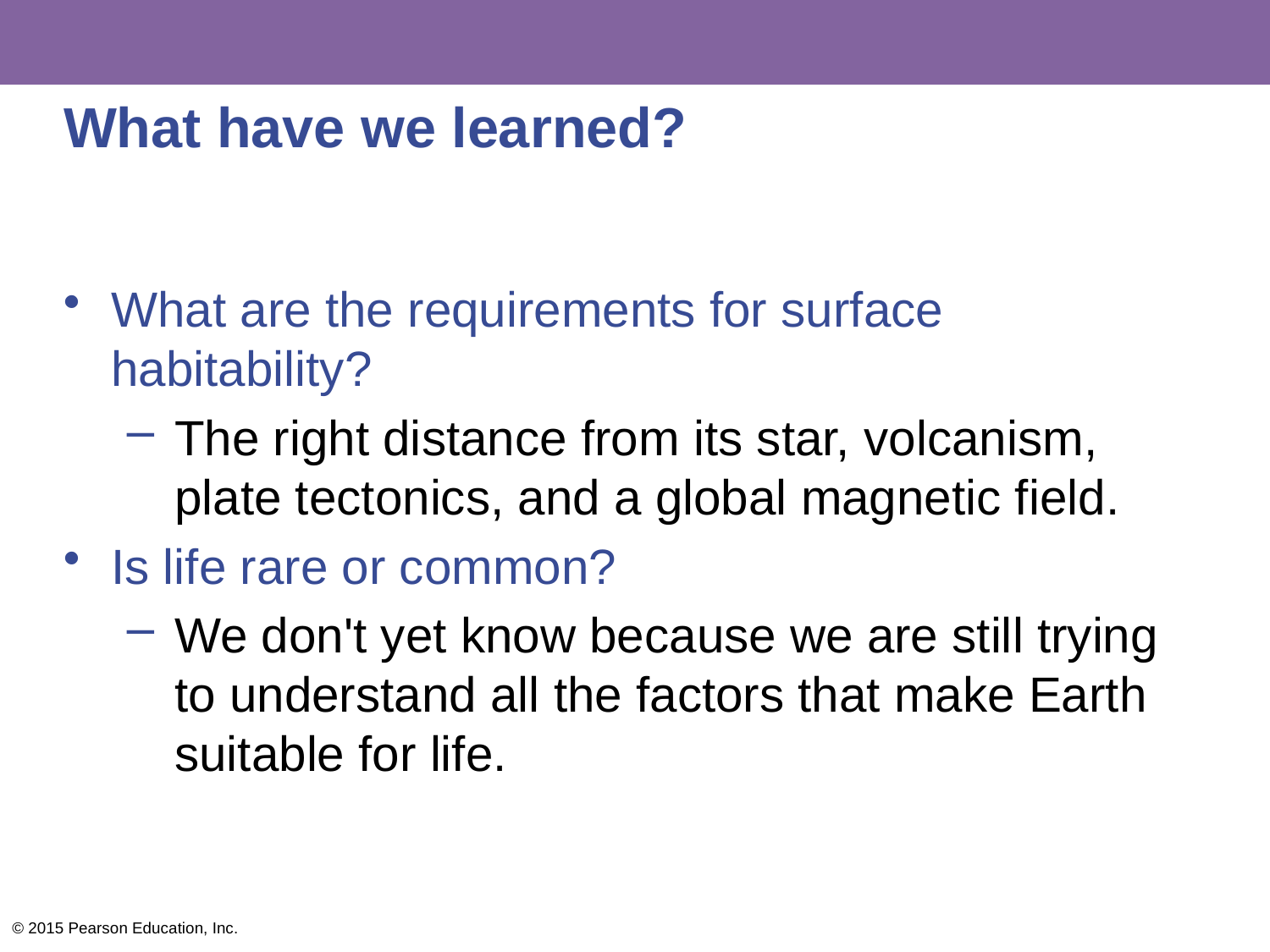

# What have we learned?
What are the requirements for surface habitability?
The right distance from its star, volcanism, plate tectonics, and a global magnetic field.
Is life rare or common?
We don't yet know because we are still trying to understand all the factors that make Earth suitable for life.
© 2015 Pearson Education, Inc.